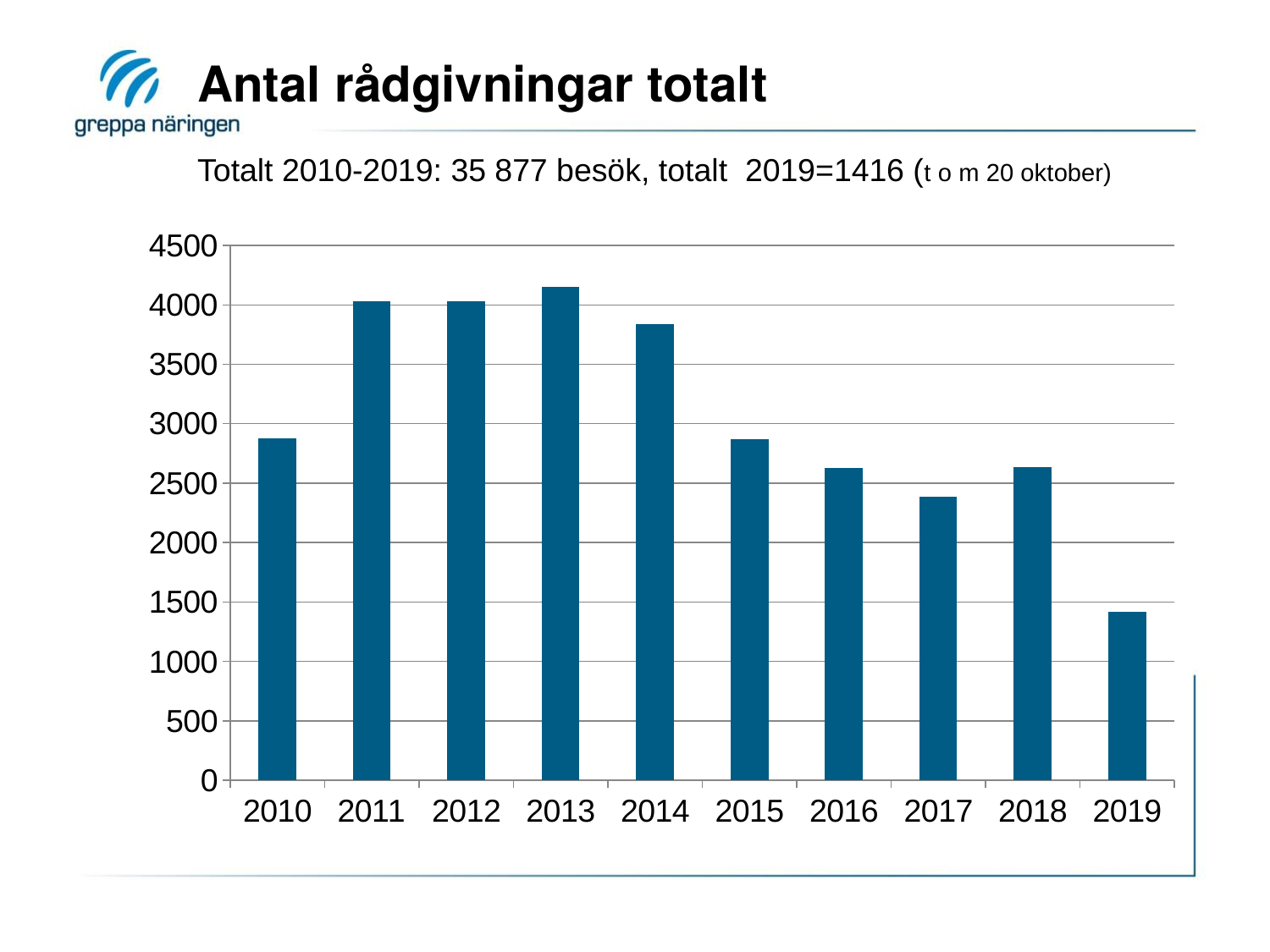

Antal rådgivningar totalt

Totalt 2010-2019: 35 877 besök, totalt  2019=1416 (t o m 20 oktober)

### Chart

| Category |  |
|---|---|
| 2010 | 2877.0 |
| 2011 | 4030.0 |
| 2012 | 4031.0 |
| 2013 | 4150.0 |
| 2014 | 3841.0 |
| 2015 | 2872.0 |
| 2016 | 2630.0 |
| 2017 | 2384.0 |
| 2018 | 2636.0 |
| 2019 | 1416.0 |